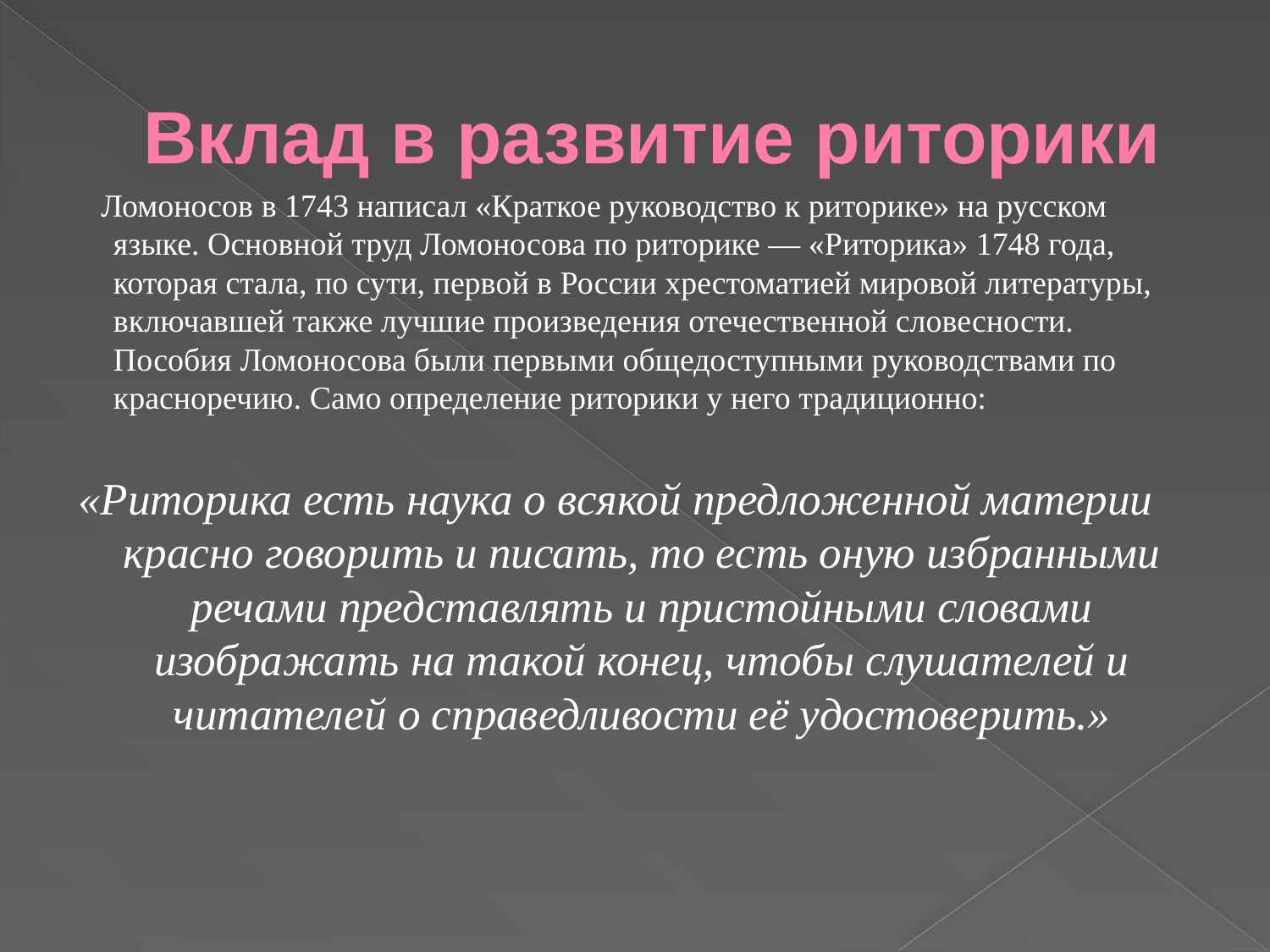

# Вклад в развитие риторики
     Ломоносов в 1743 написал «Краткое руководство к риторике» на русском языке. Основной труд Ломоносова по риторике — «Риторика» 1748 года, которая стала, по сути, первой в России хрестоматией мировой литературы, включавшей также лучшие произведения отечественной словесности. Пособия Ломоносова были первыми общедоступными руководствами по красноречию. Само определение риторики у него традиционно:

«Риторика есть наука о всякой предложенной материи красно говорить и писать, то есть оную избранными речами представлять и пристойными словами изображать на такой конец, чтобы слушателей и читателей о справедливости её удостоверить.»